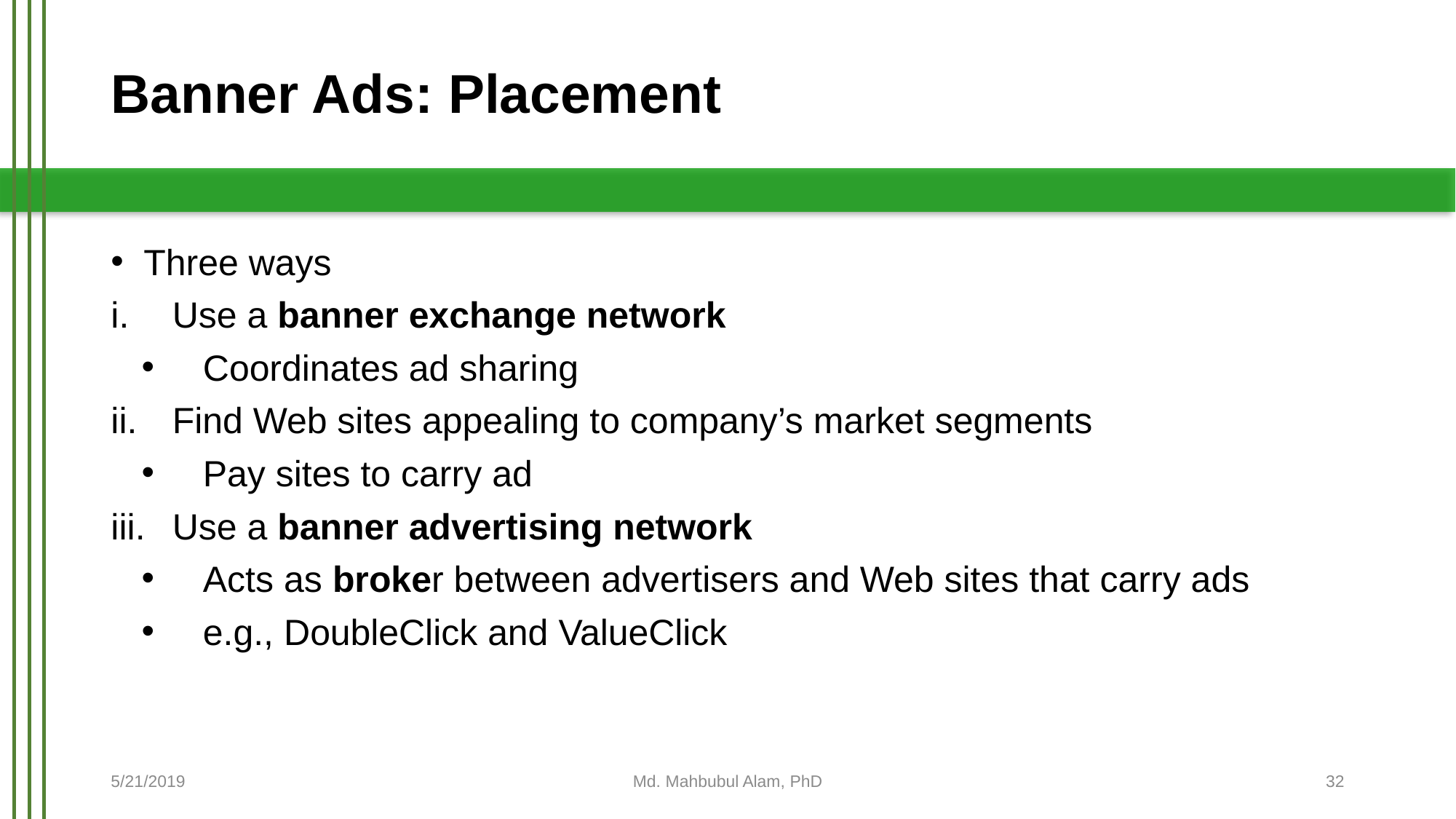

# Banner Ads: Placement
Three ways
Use a banner exchange network
Coordinates ad sharing
Find Web sites appealing to company’s market segments
Pay sites to carry ad
Use a banner advertising network
Acts as broker between advertisers and Web sites that carry ads
e.g., DoubleClick and ValueClick
5/21/2019
Md. Mahbubul Alam, PhD
32